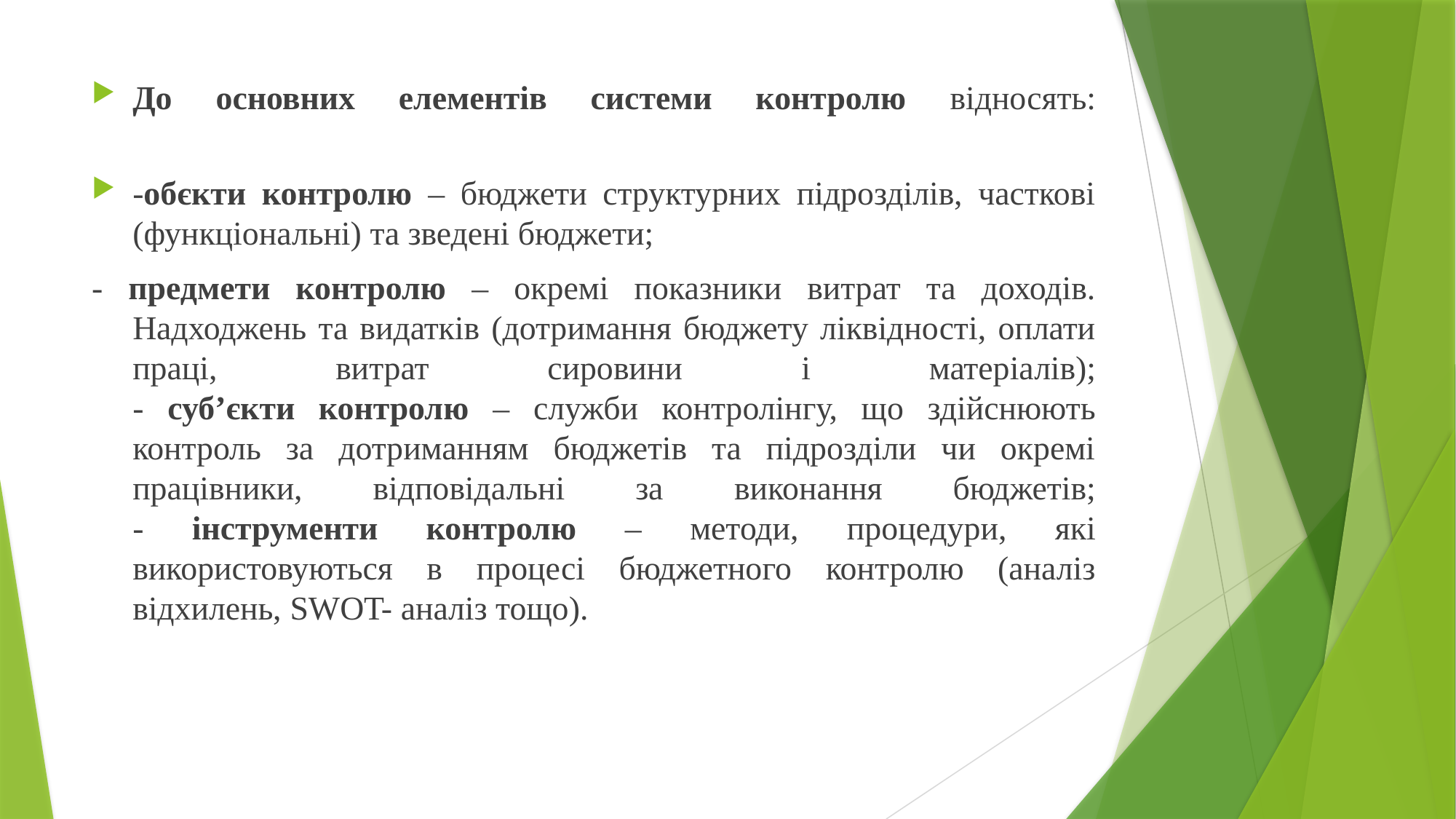

До основних елементів системи контролю відносять:
-обєкти контролю – бюджети структурних підрозділів, часткові
(функціональні) та зведені бюджети;
- предмети контролю – окремі показники витрат та доходів. Надходжень та видатків (дотримання бюджету ліквідності, оплати праці, витрат сировини і матеріалів);
- суб’єкти контролю – служби контролінгу, що здійснюють контроль за дотриманням бюджетів та підрозділи чи окремі працівники, відповідальні за виконання бюджетів;
- інструменти контролю – методи, процедури, які використовуються в процесі бюджетного контролю (аналіз відхилень, SWOT- аналіз тощо).